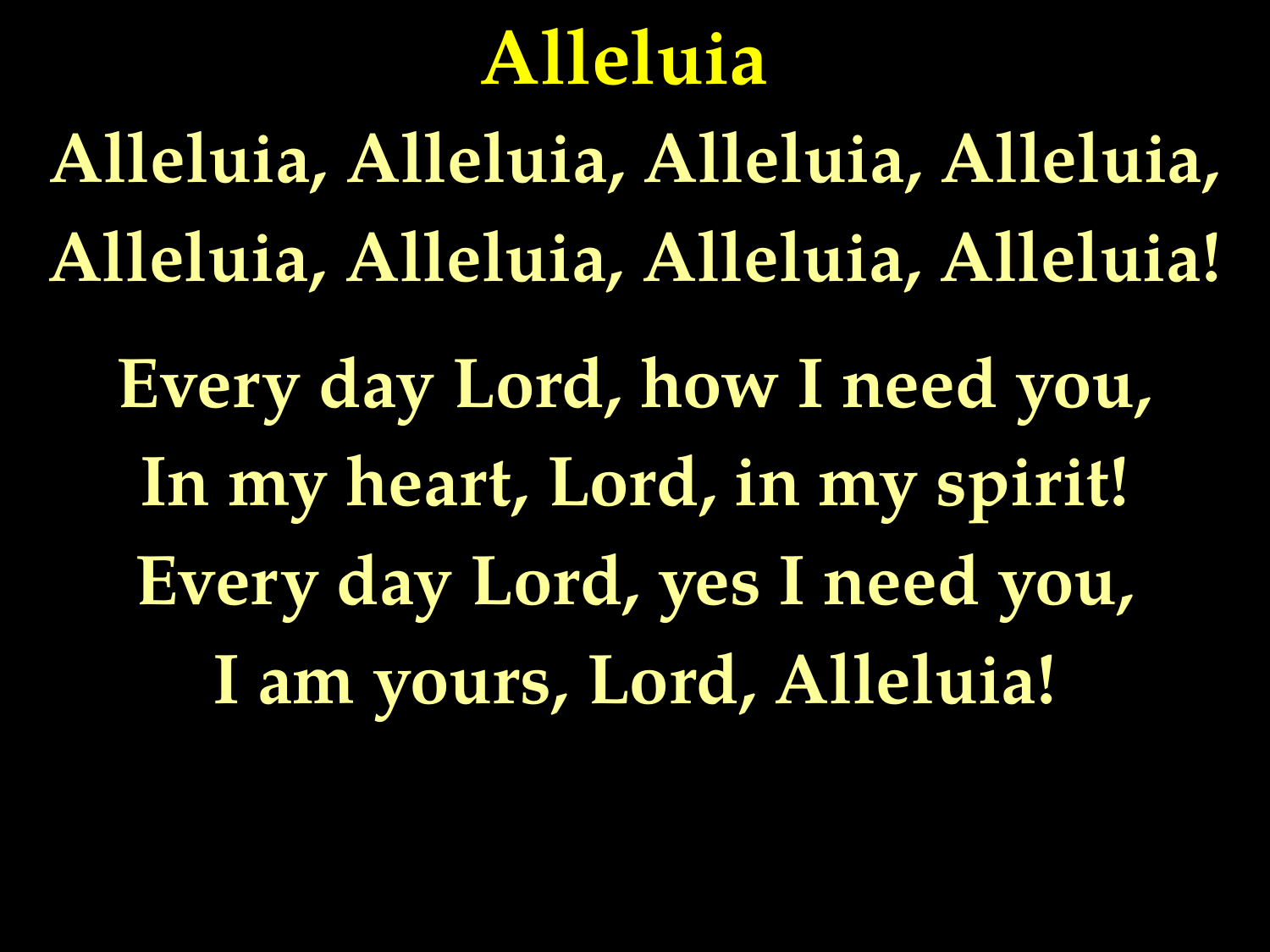

# Alleluia
Alleluia, Alleluia, Alleluia, Alleluia,
Alleluia, Alleluia, Alleluia, Alleluia!

Every day Lord, how I need you,
In my heart, Lord, in my spirit!
Every day Lord, yes I need you,
I am yours, Lord, Alleluia!